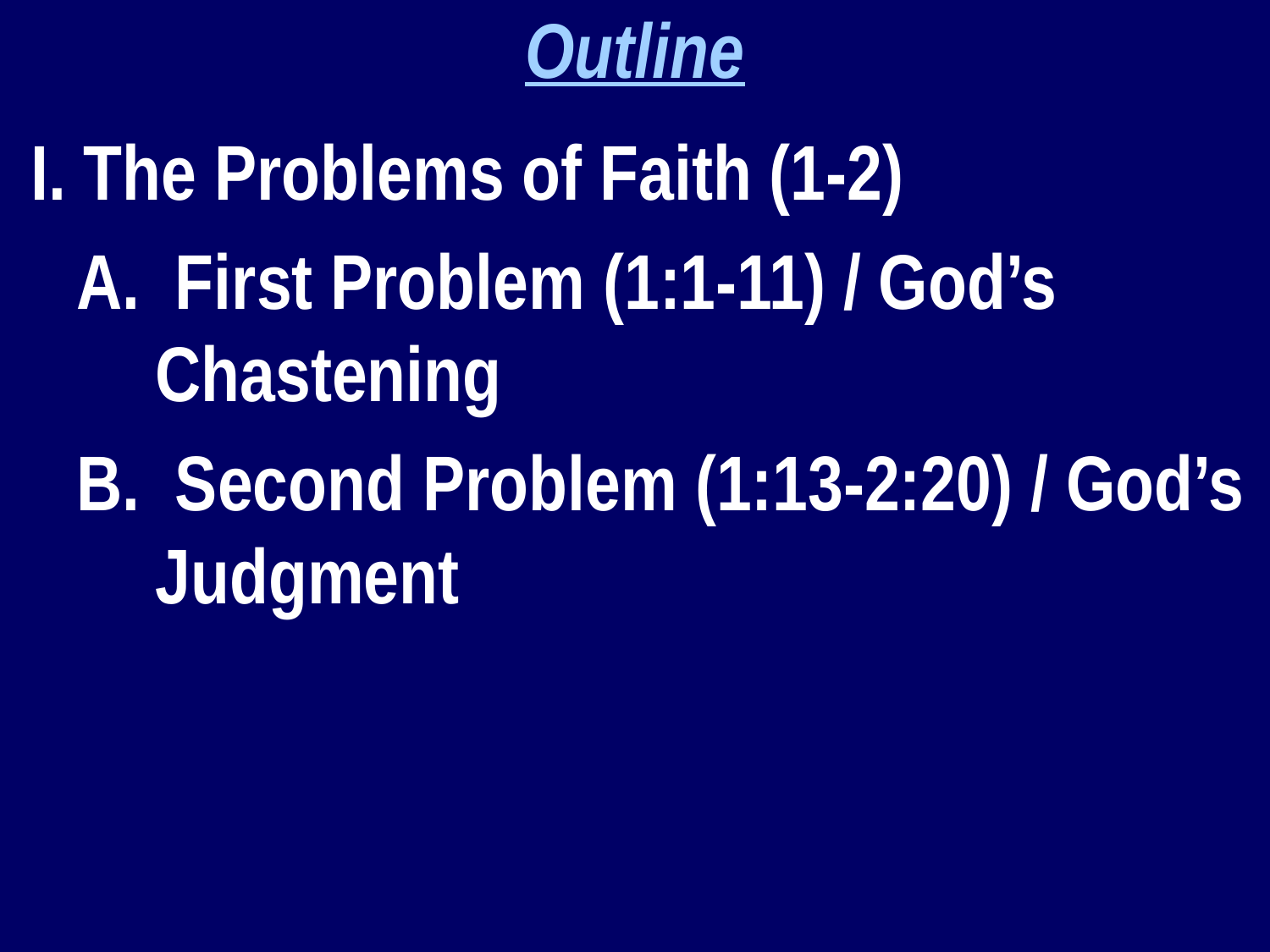

Outline
 I. The Problems of Faith (1-2)
A.  First Problem (1:1-11) / God’s Chastening
B.  Second Problem (1:13-2:20) / God’s Judgment